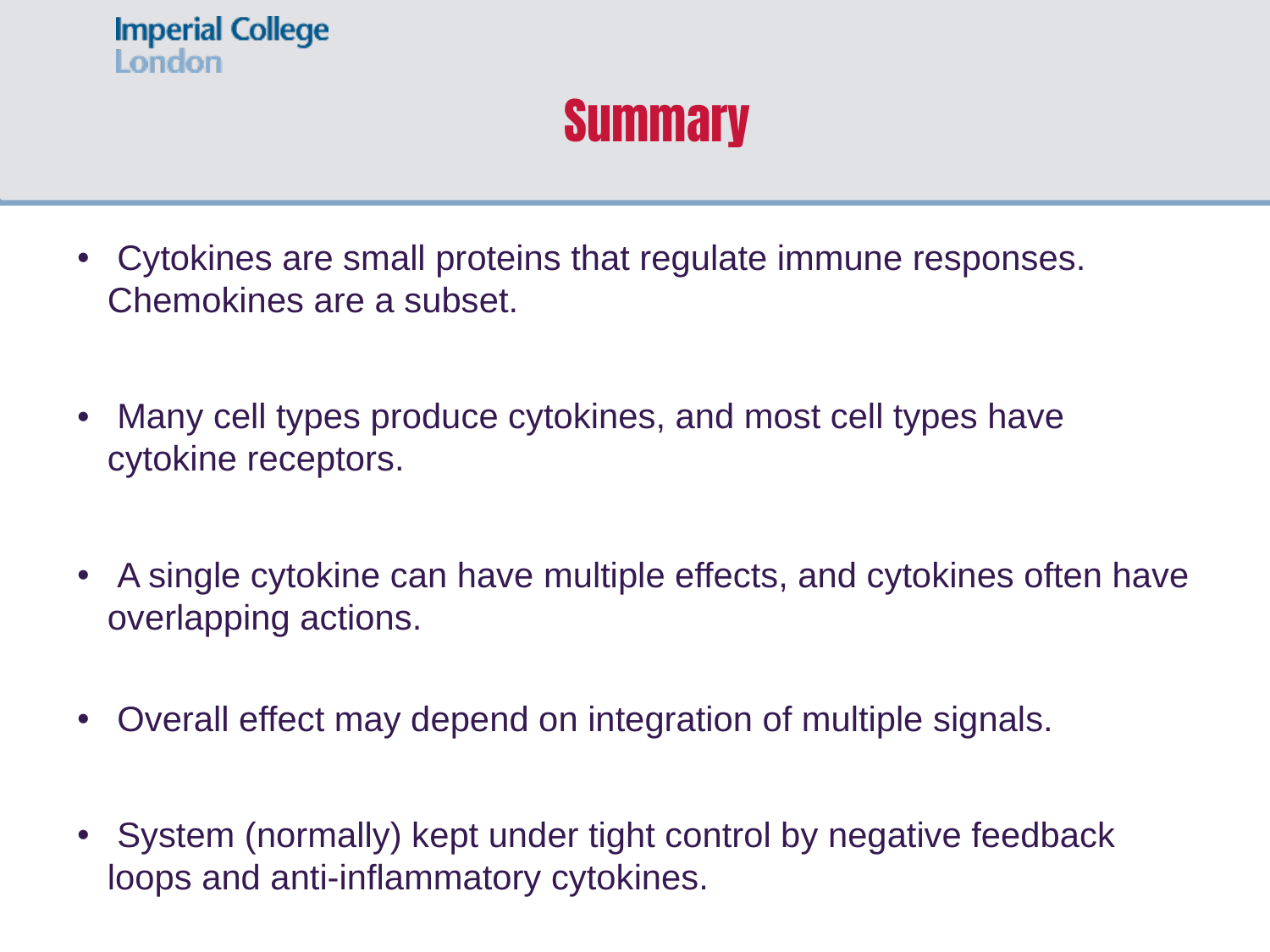

Summary
 Cytokines are small proteins that regulate immune responses.  Chemokines are a subset.
 Many cell types produce cytokines, and most cell types have cytokine receptors.
 A single cytokine can have multiple effects, and cytokines often have overlapping actions.
 Overall effect may depend on integration of multiple signals.
 System (normally) kept under tight control by negative feedback loops and anti-inflammatory cytokines.